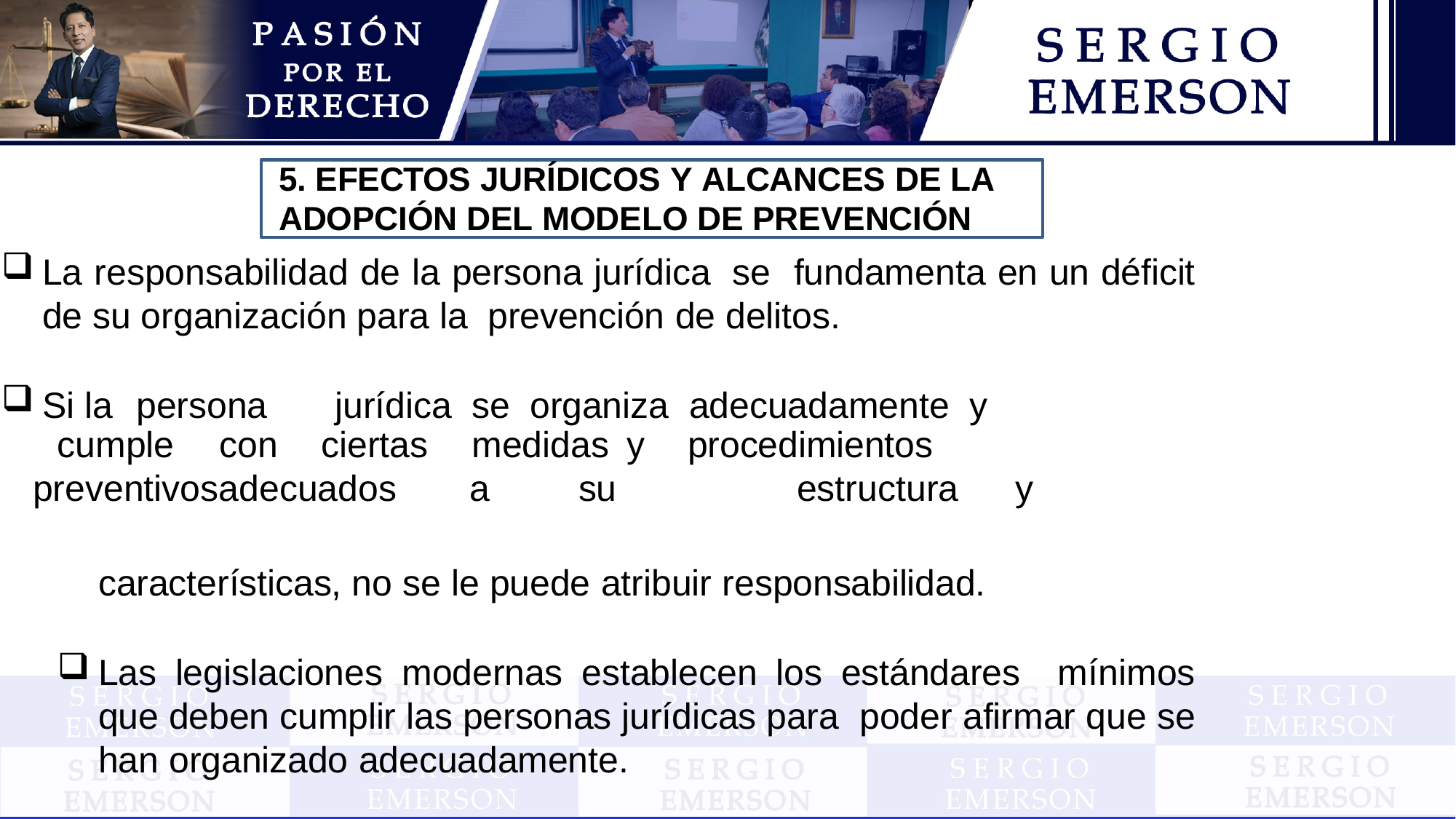

5. EFECTOS JURÍDICOS Y ALCANCES DE LA
ADOPCIÓN DEL MODELO DE PREVENCIÓN
La responsabilidad de la persona jurídica se  fundamenta en un déficit de su organización para la  prevención de delitos.

Si	la	persona	jurídica	se	organiza	adecuadamente	y
y	procedimientos  preventivosadecuados	a	su		estructura	y
cumple	con	ciertas	medidas
características, no se le puede atribuir responsabilidad.

Las legislaciones modernas establecen los estándares  mínimos que deben cumplir las personas jurídicas para  poder afirmar que se han organizado adecuadamente.